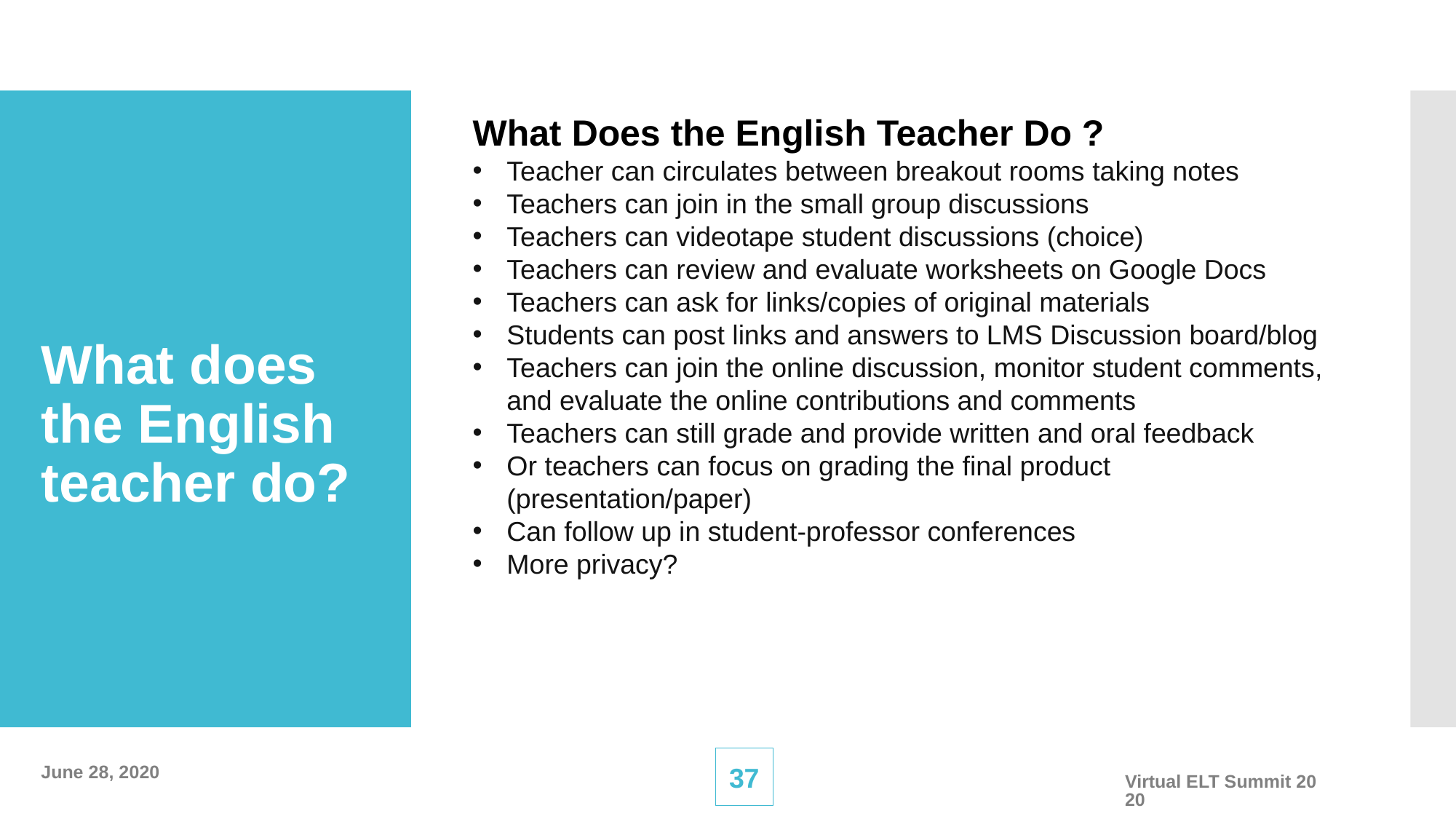

What Does the English Teacher Do ?
Teacher can circulates between breakout rooms taking notes
Teachers can join in the small group discussions
Teachers can videotape student discussions (choice)
Teachers can review and evaluate worksheets on Google Docs
Teachers can ask for links/copies of original materials
Students can post links and answers to LMS Discussion board/blog
Teachers can join the online discussion, monitor student comments, and evaluate the online contributions and comments
Teachers can still grade and provide written and oral feedback
Or teachers can focus on grading the final product (presentation/paper)
Can follow up in student-professor conferences
More privacy?

What does the English teacher do?
37
June 28, 2020
Virtual ELT Summit 2020